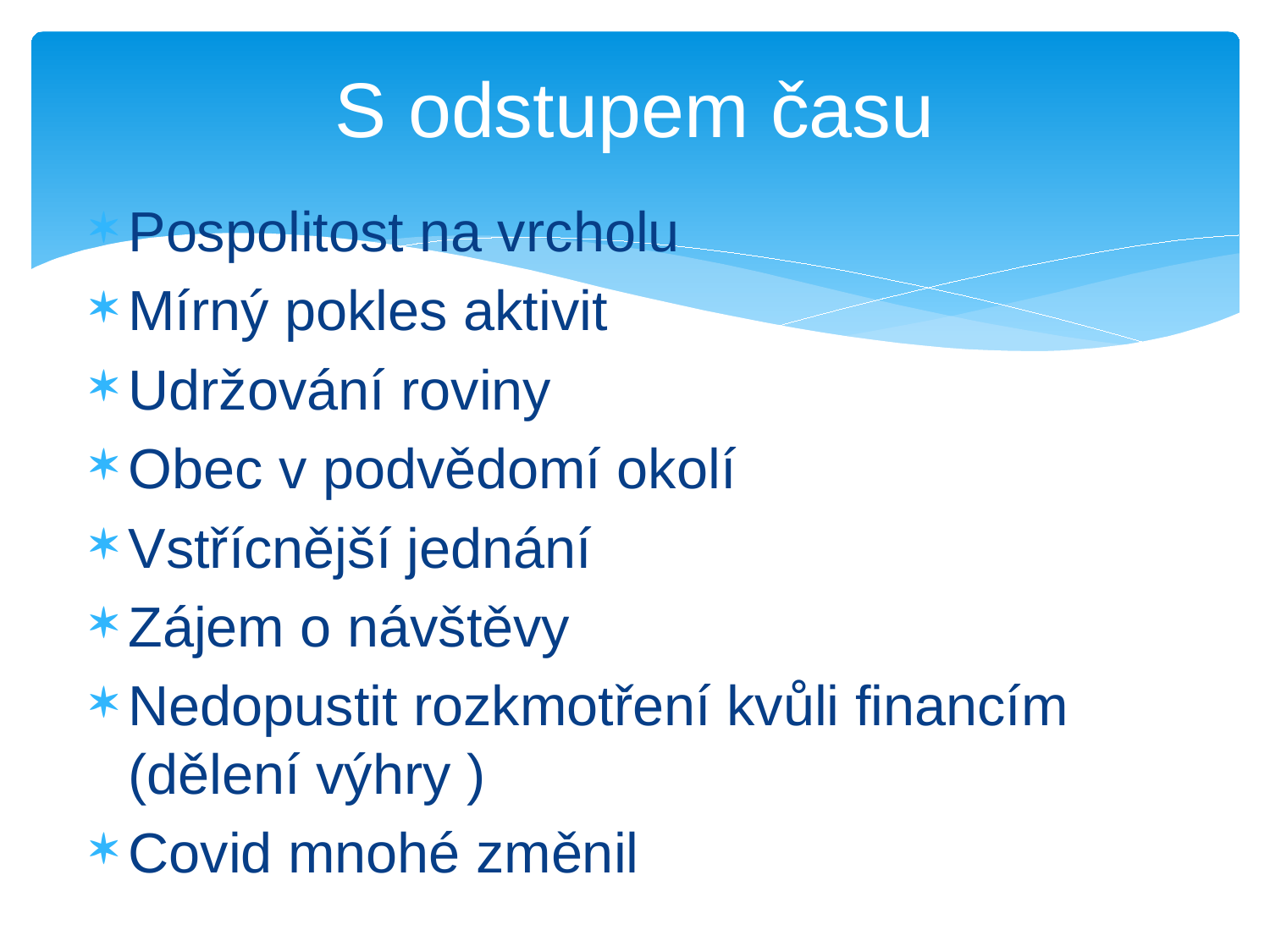

# S odstupem času
Pospolitost na vrcholu
Mírný pokles aktivit
Udržování roviny
Obec v podvědomí okolí
Vstřícnější jednání
Zájem o návštěvy
Nedopustit rozkmotření kvůli financím (dělení výhry )
Covid mnohé změnil